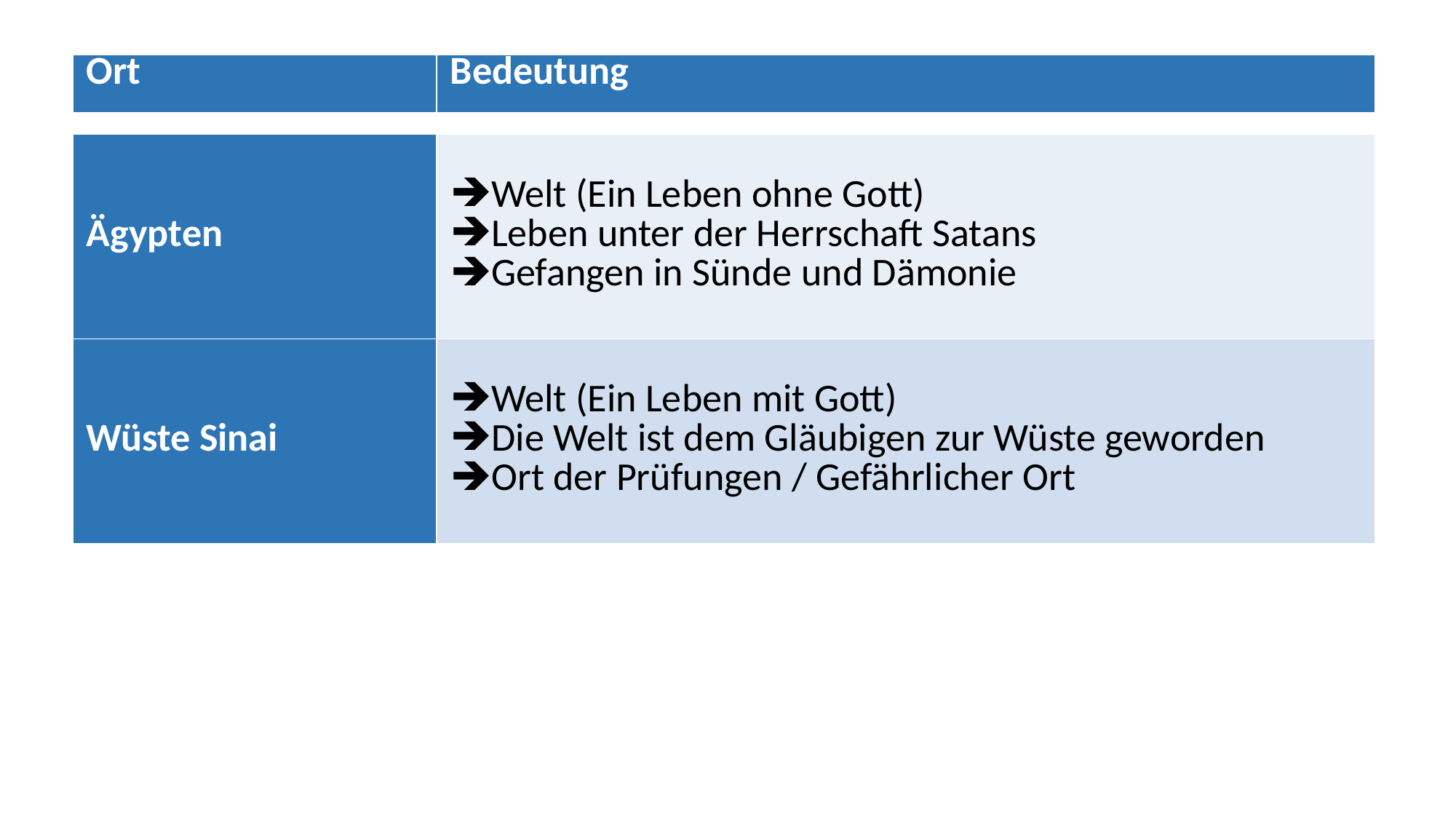

| Ort | Bedeutung |
| --- | --- |
|  |  |
| Ägypten | Welt (Ein Leben ohne Gott) Leben unter der Herrschaft Satans Gefangen in Sünde und Dämonie |
| Wüste Sinai | Welt (Ein Leben mit Gott) Die Welt ist dem Gläubigen zur Wüste geworden Ort der Prüfungen / Gefährlicher Ort |